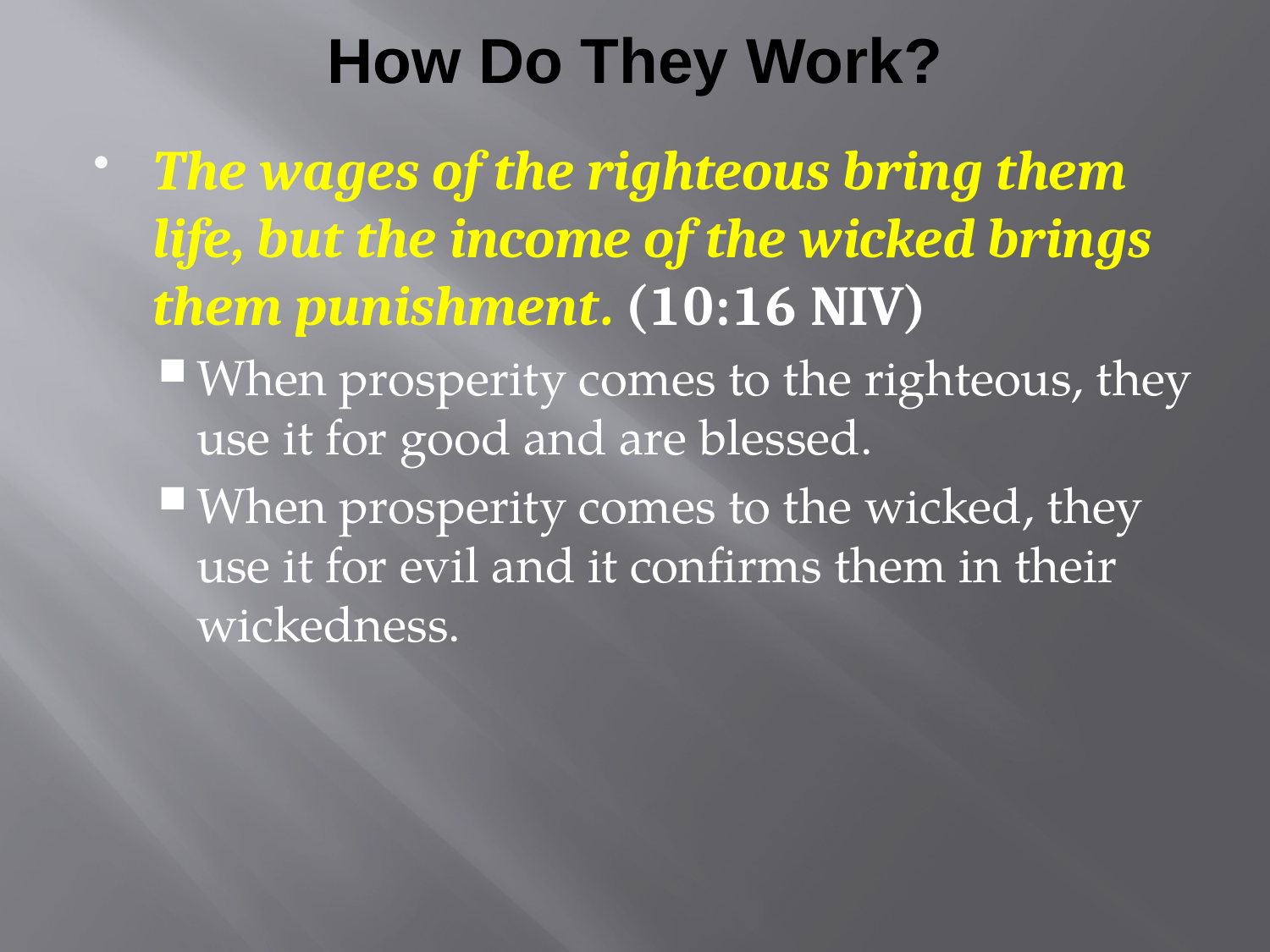

# How Do They Work?
The wages of the righteous bring them life, but the income of the wicked brings them punishment. (10:16 NIV)
When prosperity comes to the righteous, they use it for good and are blessed.
When prosperity comes to the wicked, they use it for evil and it confirms them in their wickedness.